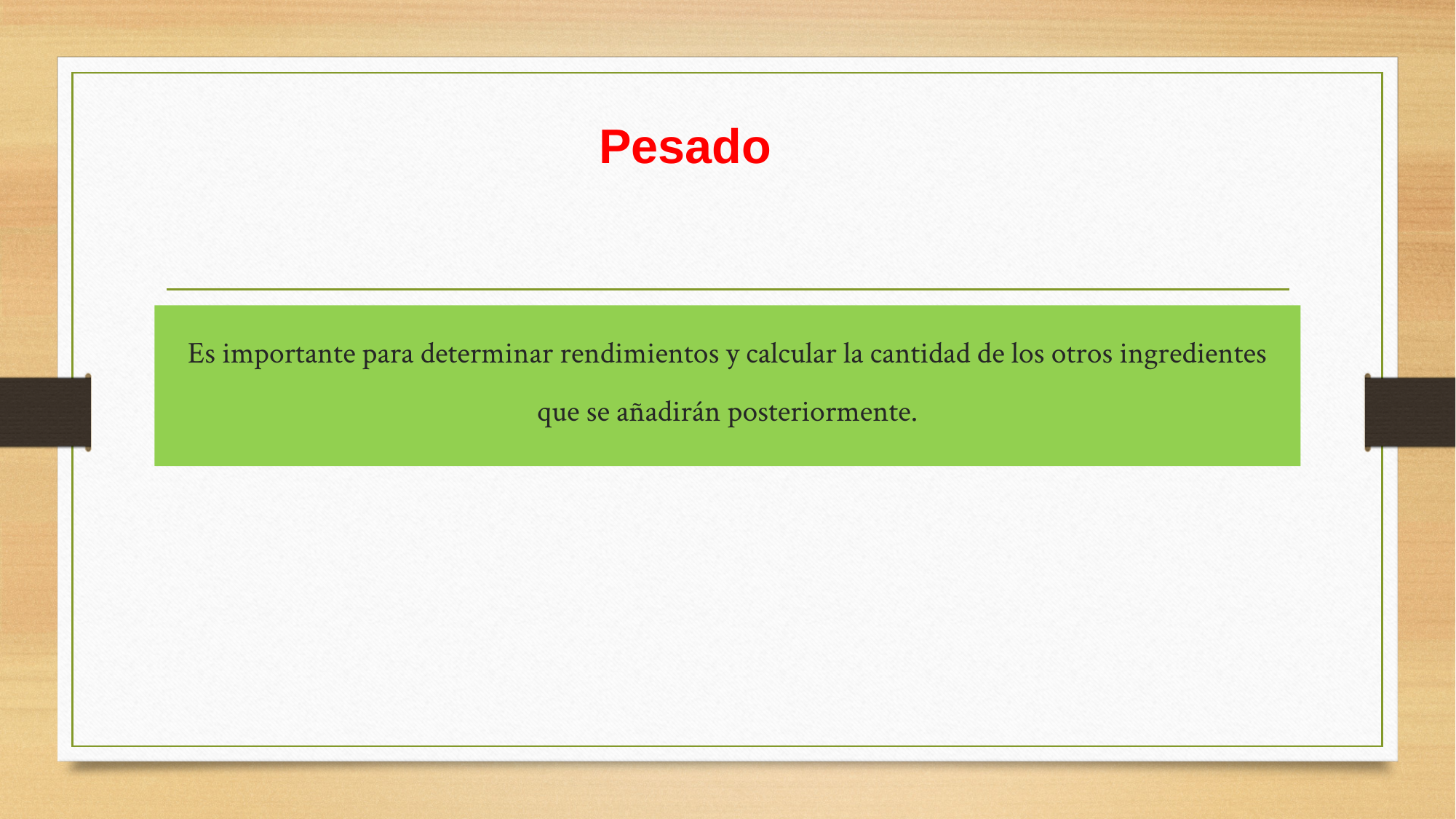

# Pesado
Es importante para determinar rendimientos y calcular la cantidad de los otros ingredientes que se añadirán posteriormente.